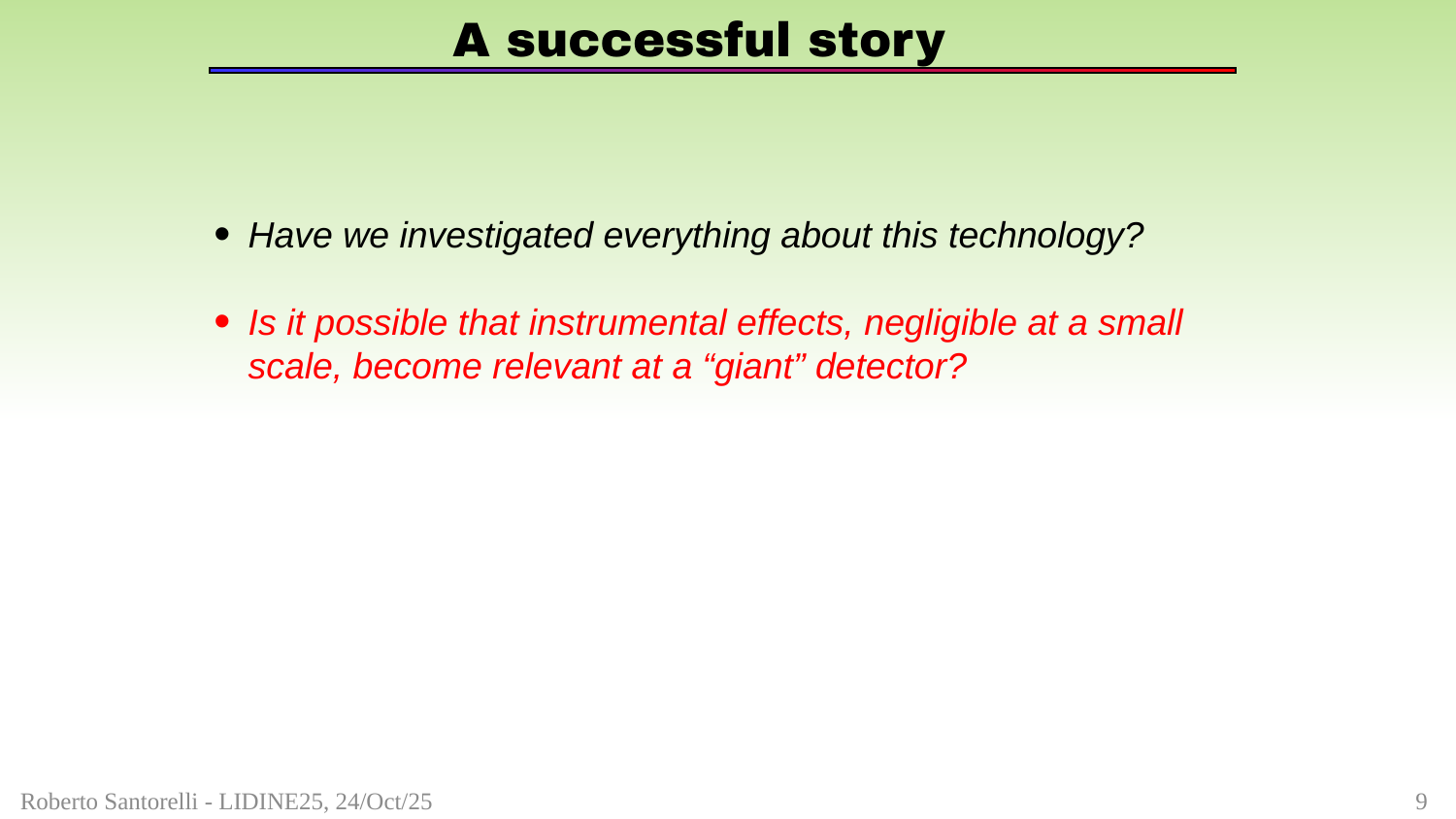

A successful story

Have we investigated everything about this technology?

Is it possible that instrumental effects, negligible at a small scale, become relevant at a “giant” detector?
Roberto Santorelli - LIDINE25, 24/Oct/25						    	              9